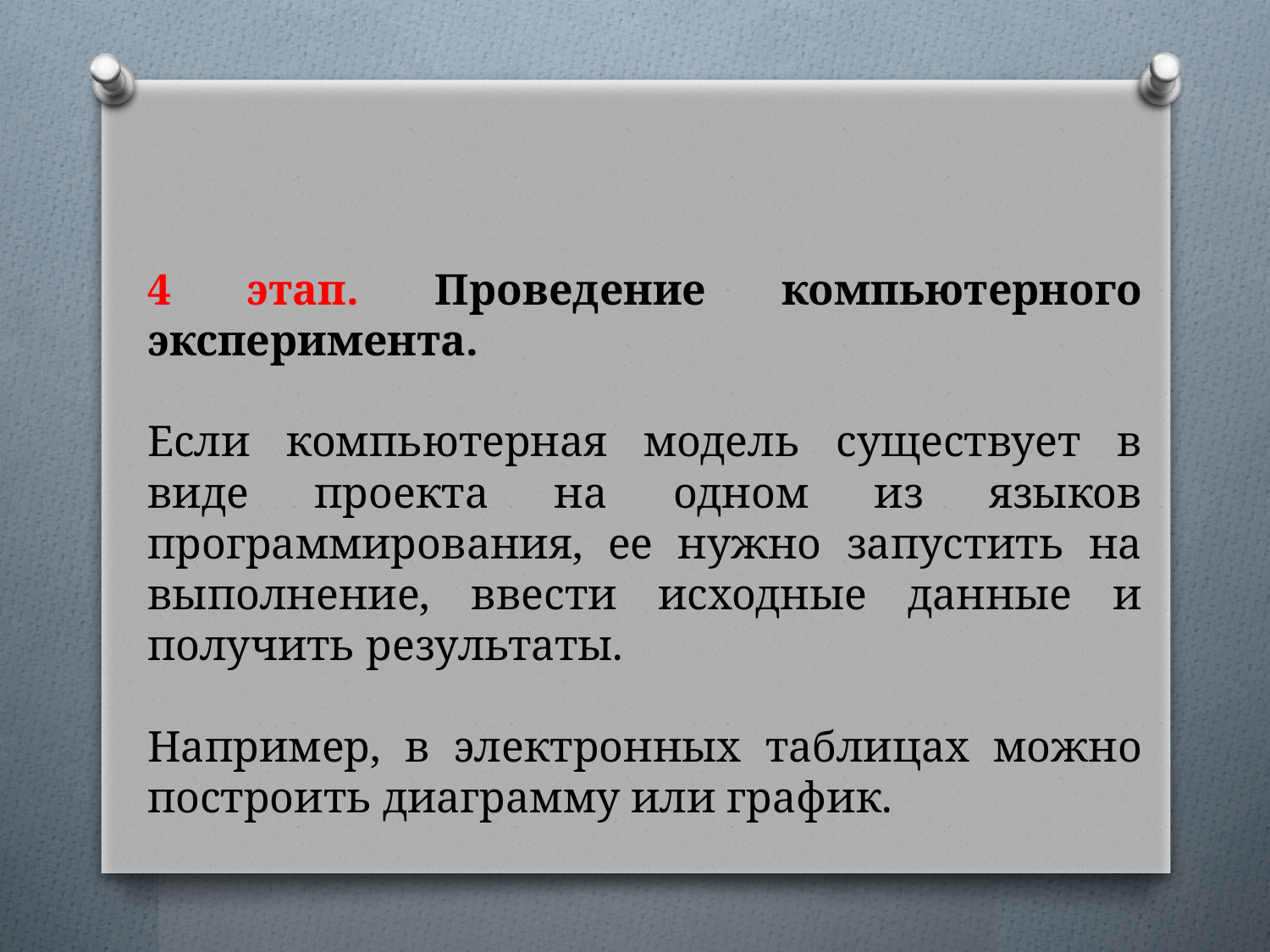

4 этап. Проведение компьютерного эксперимента.

Если компьютерная модель существует в виде проекта на одном из языков программирования, ее нужно запустить на выполнение, ввести исходные данные и получить результаты.

Например, в электронных таблицах можно построить диаграмму или график.